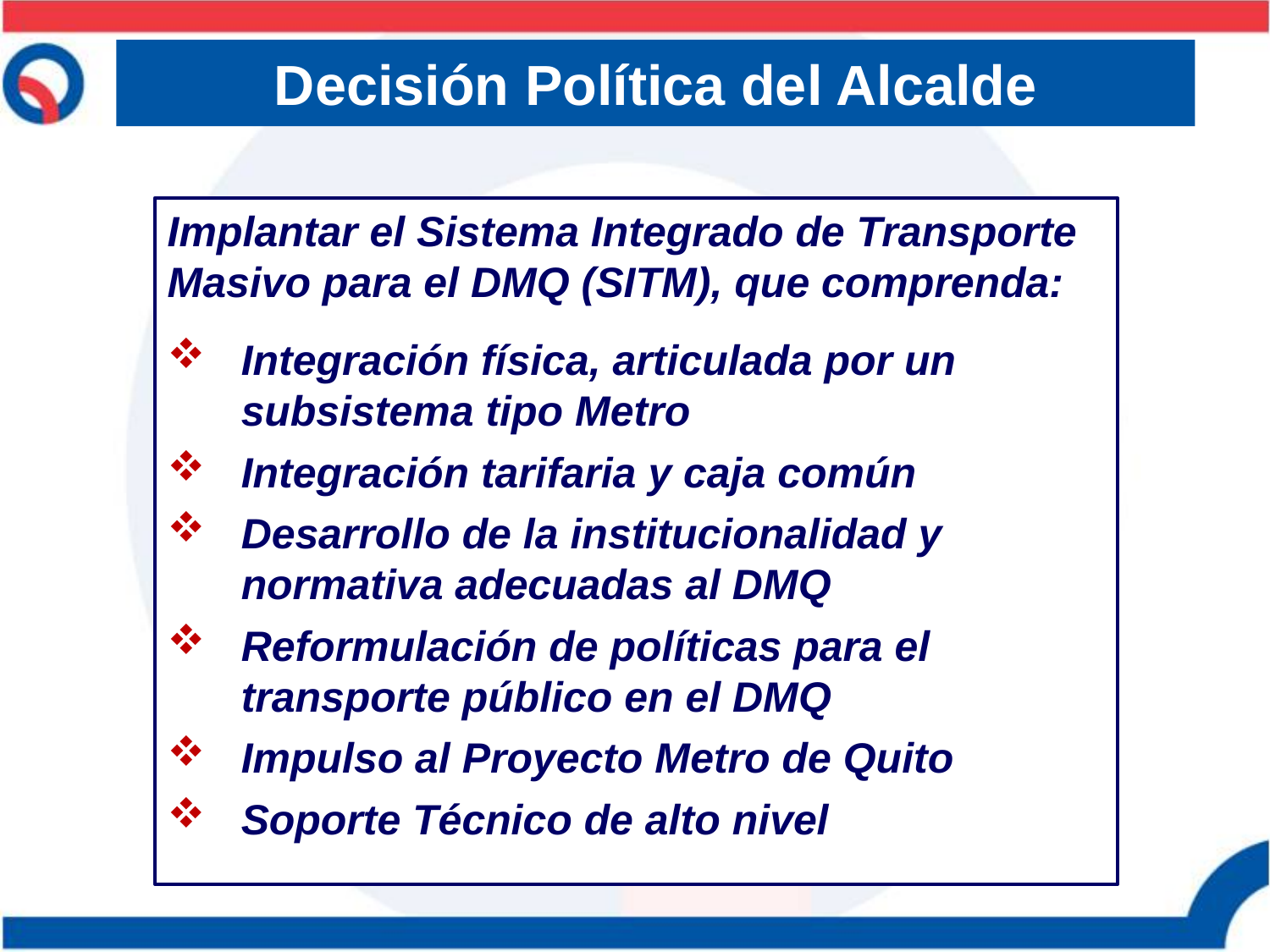

# Decisión Política del Alcalde
Implantar el Sistema Integrado de Transporte Masivo para el DMQ (SITM), que comprenda:

Integración física, articulada por un subsistema tipo Metro
Integración tarifaria y caja común
Desarrollo de la institucionalidad y normativa adecuadas al DMQ
Reformulación de políticas para el transporte público en el DMQ
Impulso al Proyecto Metro de Quito
Soporte Técnico de alto nivel